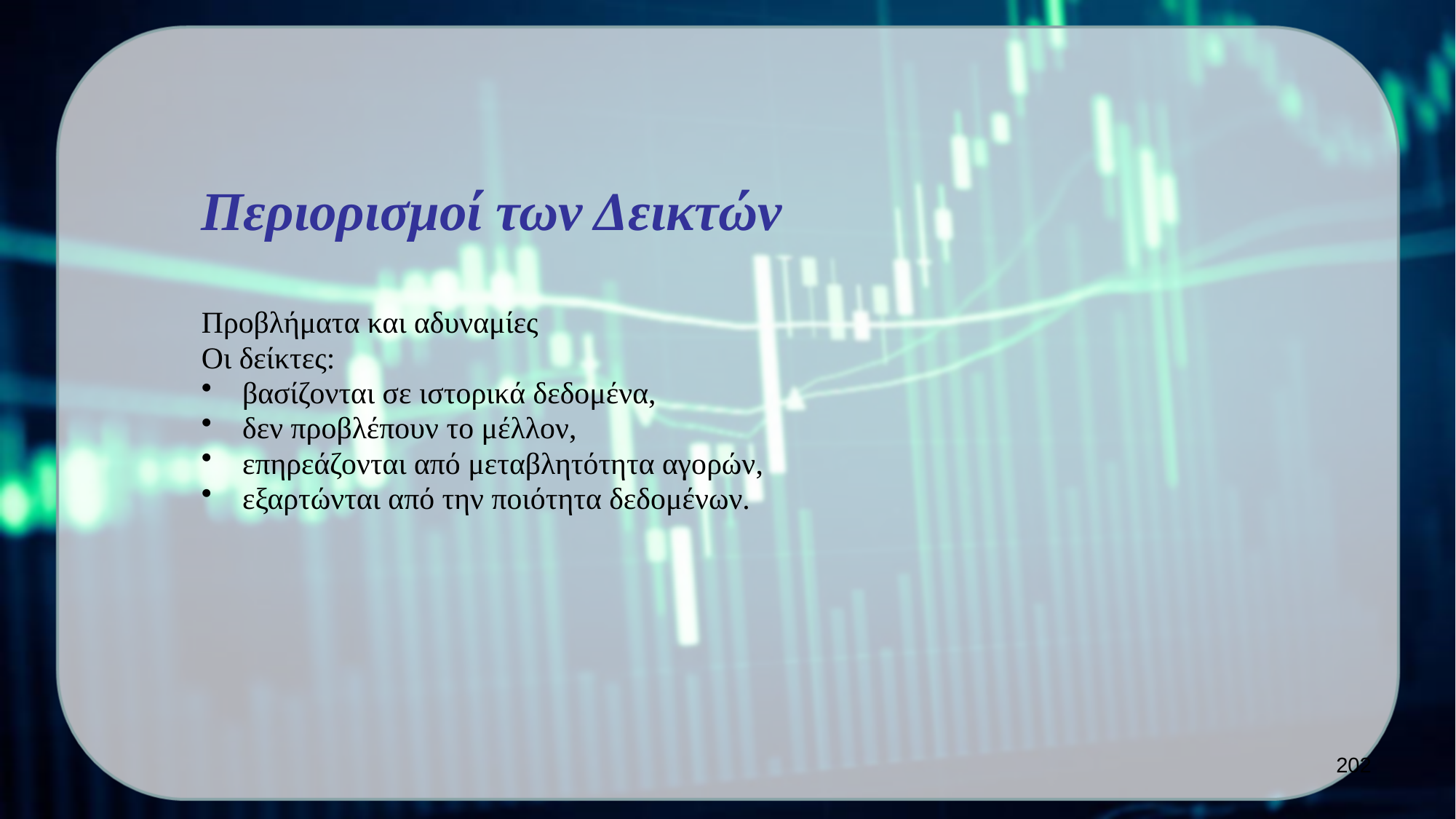

Περιορισμοί των Δεικτών

Προβλήματα και αδυναμίες
Οι δείκτες:
βασίζονται σε ιστορικά δεδομένα,
δεν προβλέπουν το μέλλον,
επηρεάζονται από μεταβλητότητα αγορών,
εξαρτώνται από την ποιότητα δεδομένων.
202